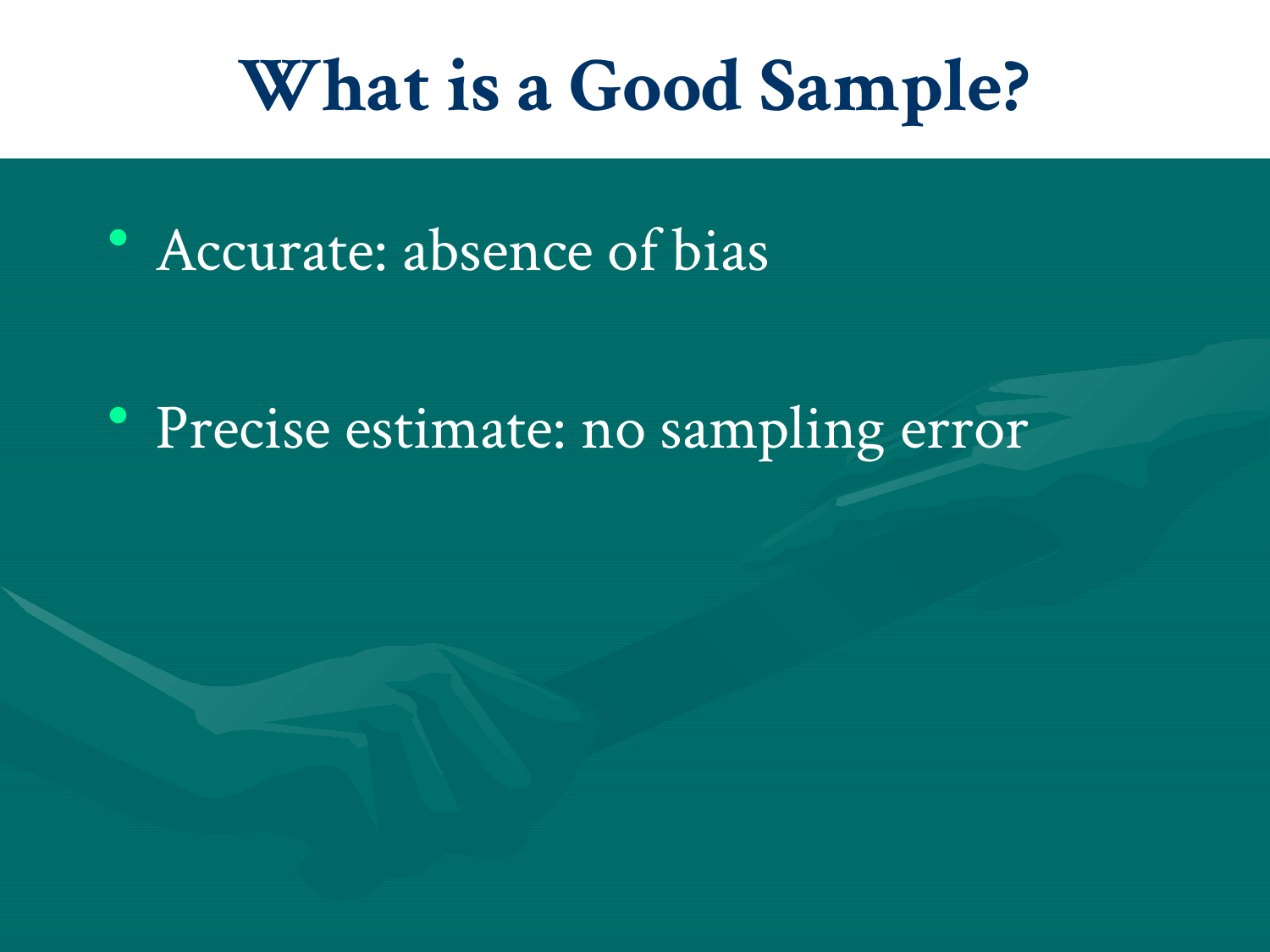

What is a Good Sample?
Accurate: absence of bias

Precise estimate: no sampling error